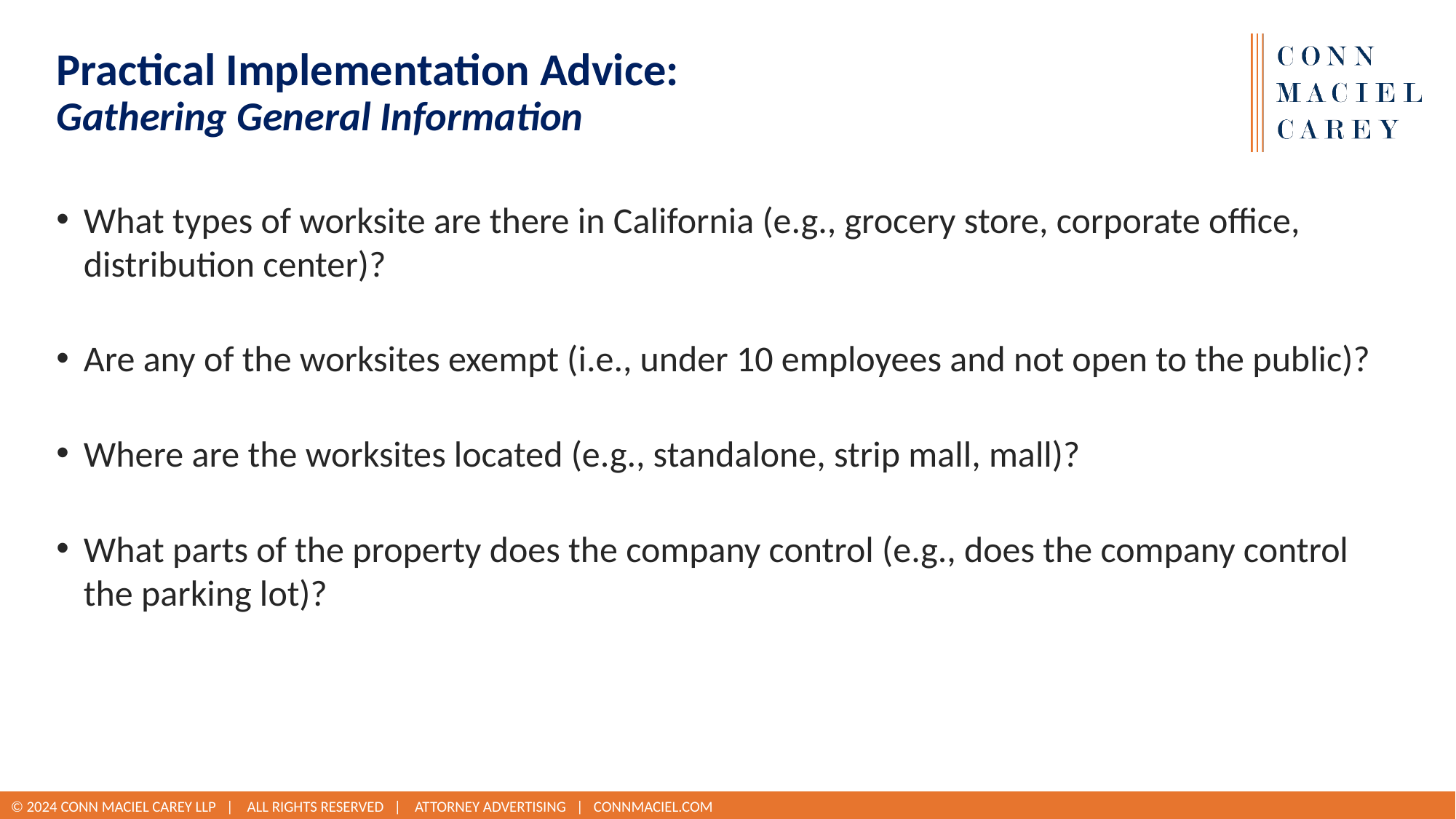

# Practical Implementation Advice: Gathering General Information
What types of worksite are there in California (e.g., grocery store, corporate office, distribution center)?
Are any of the worksites exempt (i.e., under 10 employees and not open to the public)?
Where are the worksites located (e.g., standalone, strip mall, mall)?
What parts of the property does the company control (e.g., does the company control the parking lot)?